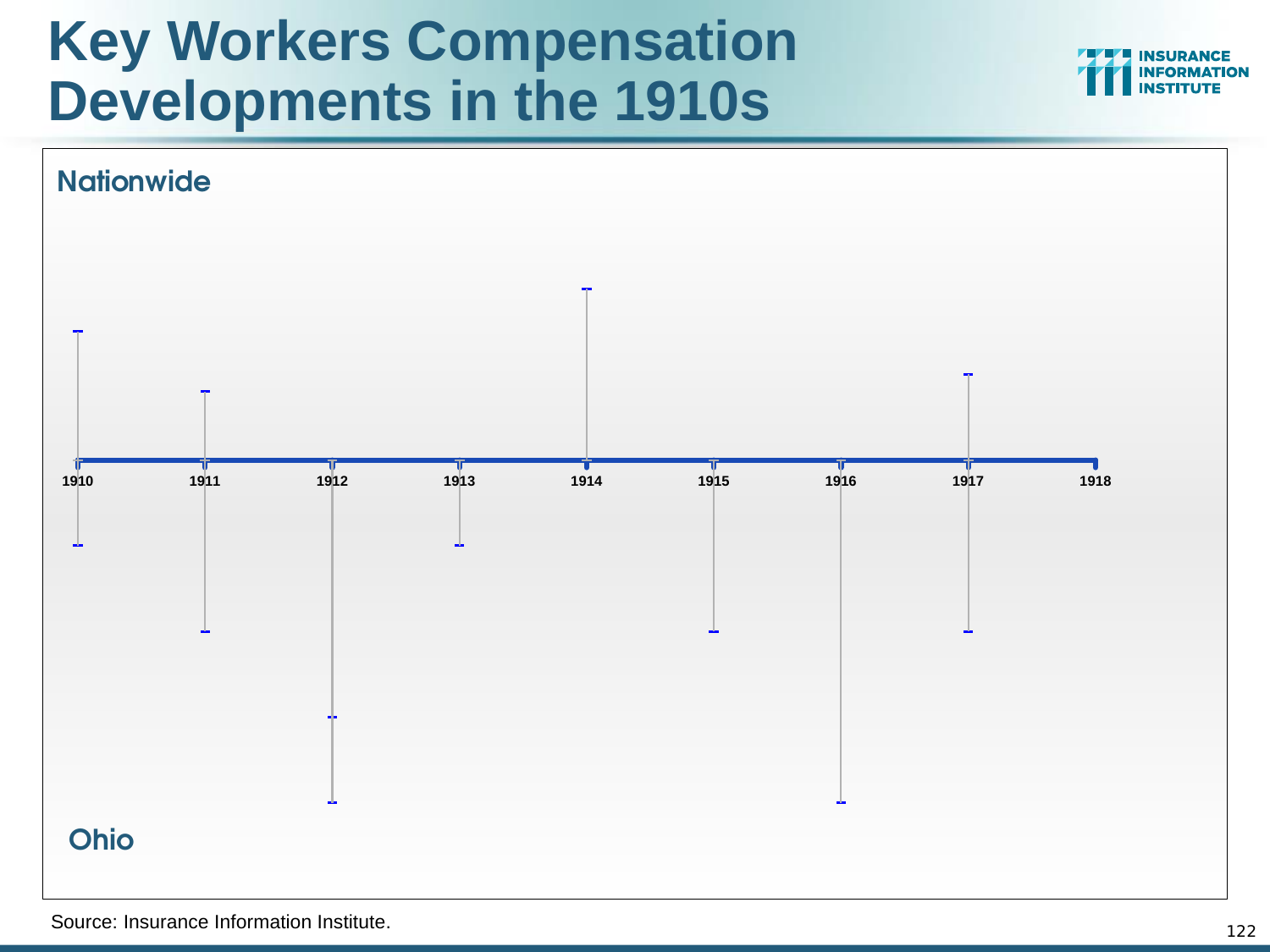

# Key Workers Compensation Developments in the 1910s

### Chart: Nationwide

| Category |  |
|---|---|
Source: Insurance Information Institute.
122
12/01/09 - 9pm
eSlide – P6466 – The Financial Crisis and the Future of the P/C